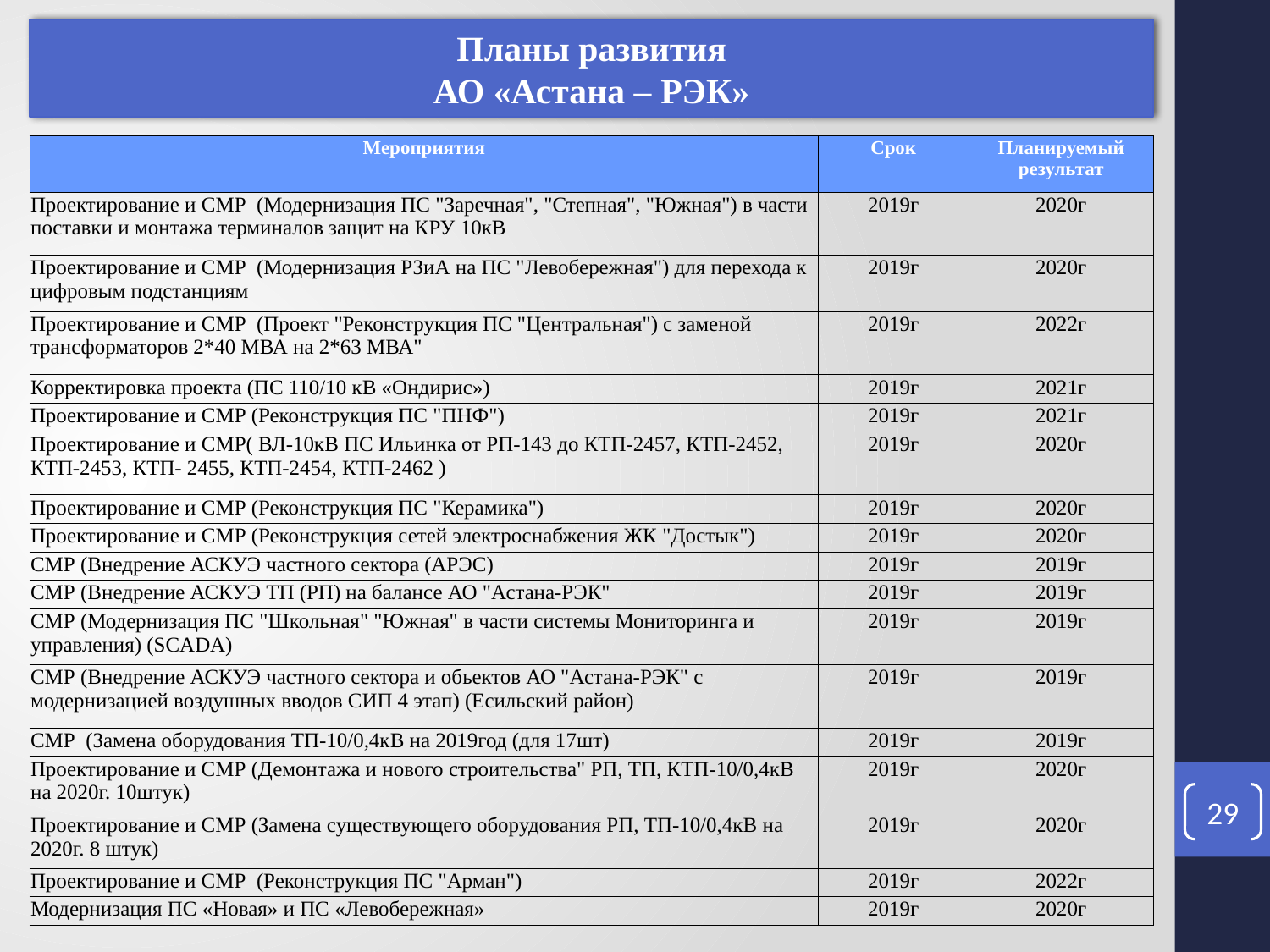

Планы развития
АО «Астана – РЭК»
| Мероприятия | Срок | Планируемый результат |
| --- | --- | --- |
| Проектирование и СМР (Модернизация ПС "Заречная", "Степная", "Южная") в части поставки и монтажа терминалов защит на КРУ 10кВ | 2019г | 2020г |
| Проектирование и СМР (Модернизация РЗиА на ПС "Левобережная") для перехода к цифровым подстанциям | 2019г | 2020г |
| Проектирование и СМР (Проект "Реконструкция ПС "Центральная") с заменой трансформаторов 2\*40 МВА на 2\*63 МВА" | 2019г | 2022г |
| Корректировка проекта (ПС 110/10 кВ «Ондирис») | 2019г | 2021г |
| Проектирование и СМР (Реконструкция ПС "ПНФ") | 2019г | 2021г |
| Проектирование и СМР( ВЛ-10кВ ПС Ильинка от РП-143 до КТП-2457, КТП-2452, КТП-2453, КТП- 2455, КТП-2454, КТП-2462 ) | 2019г | 2020г |
| Проектирование и СМР (Реконструкция ПС "Керамика") | 2019г | 2020г |
| Проектирование и СМР (Реконструкция сетей электроснабжения ЖК "Достык") | 2019г | 2020г |
| СМР (Внедрение АСКУЭ частного сектора (АРЭС) | 2019г | 2019г |
| СМР (Внедрение АСКУЭ ТП (РП) на балансе АО "Астана-РЭК" | 2019г | 2019г |
| СМР (Модернизация ПС "Школьная" "Южная" в части системы Мониторинга и управления) (SCADA) | 2019г | 2019г |
| СМР (Внедрение АСКУЭ частного сектора и обьектов АО "Астана-РЭК" с модернизацией воздушных вводов СИП 4 этап) (Есильский район) | 2019г | 2019г |
| СМР (Замена оборудования ТП-10/0,4кВ на 2019год (для 17шт) | 2019г | 2019г |
| Проектирование и СМР (Демонтажа и нового строительства" РП, ТП, КТП-10/0,4кВ на 2020г. 10штук) | 2019г | 2020г |
| Проектирование и СМР (Замена существующего оборудования РП, ТП-10/0,4кВ на 2020г. 8 штук) | 2019г | 2020г |
| Проектирование и СМР (Реконструкция ПС "Арман") | 2019г | 2022г |
| Модернизация ПС «Новая» и ПС «Левобережная» | 2019г | 2020г |
29